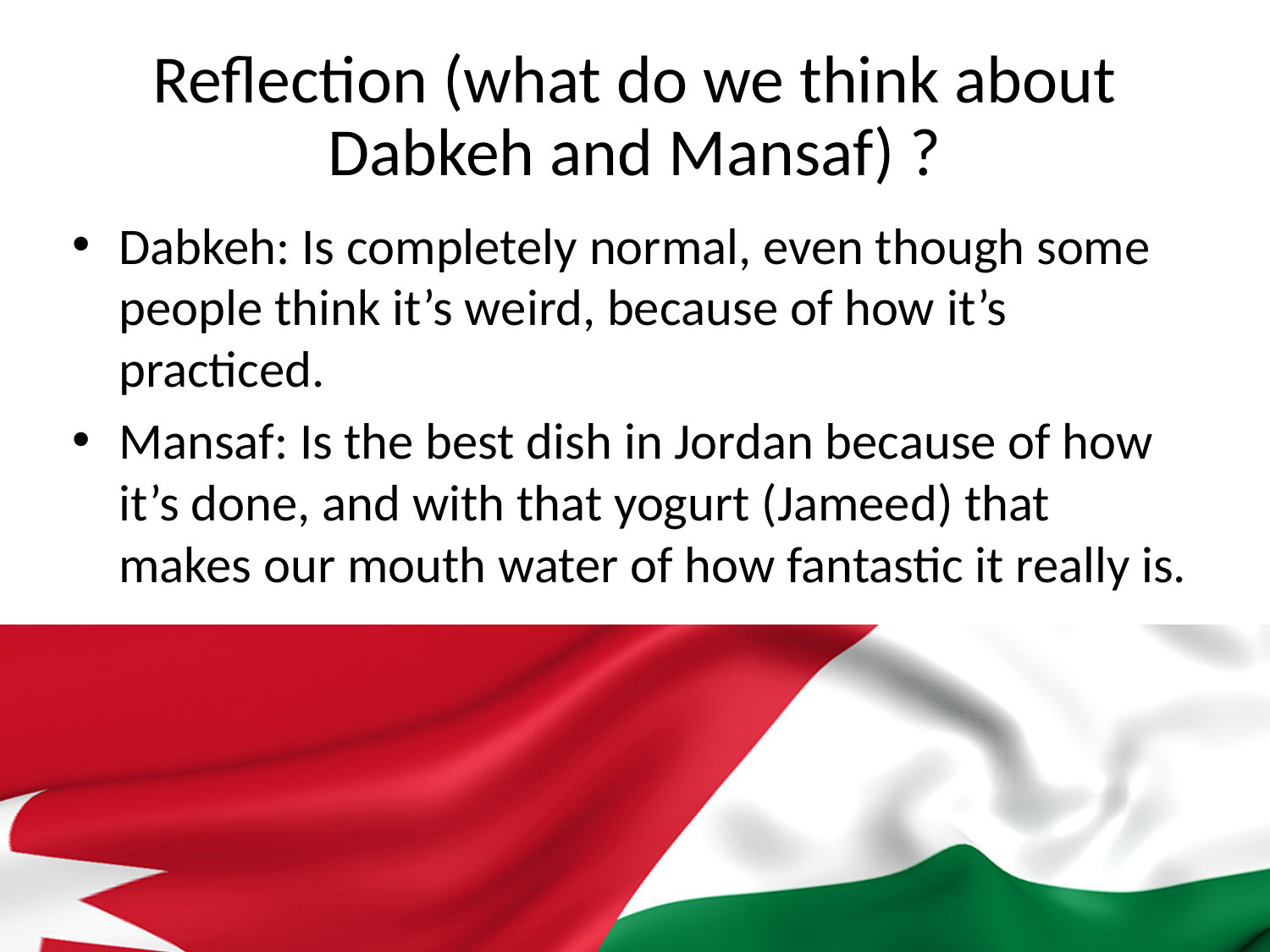

Reflection (what do we think about Dabkeh and Mansaf) ?
Dabkeh: Is completely normal, even though some people think it’s weird, because of how it’s practiced.
Mansaf: Is the best dish in Jordan because of how it’s done, and with that yogurt (Jameed) that makes our mouth water of how fantastic it really is.